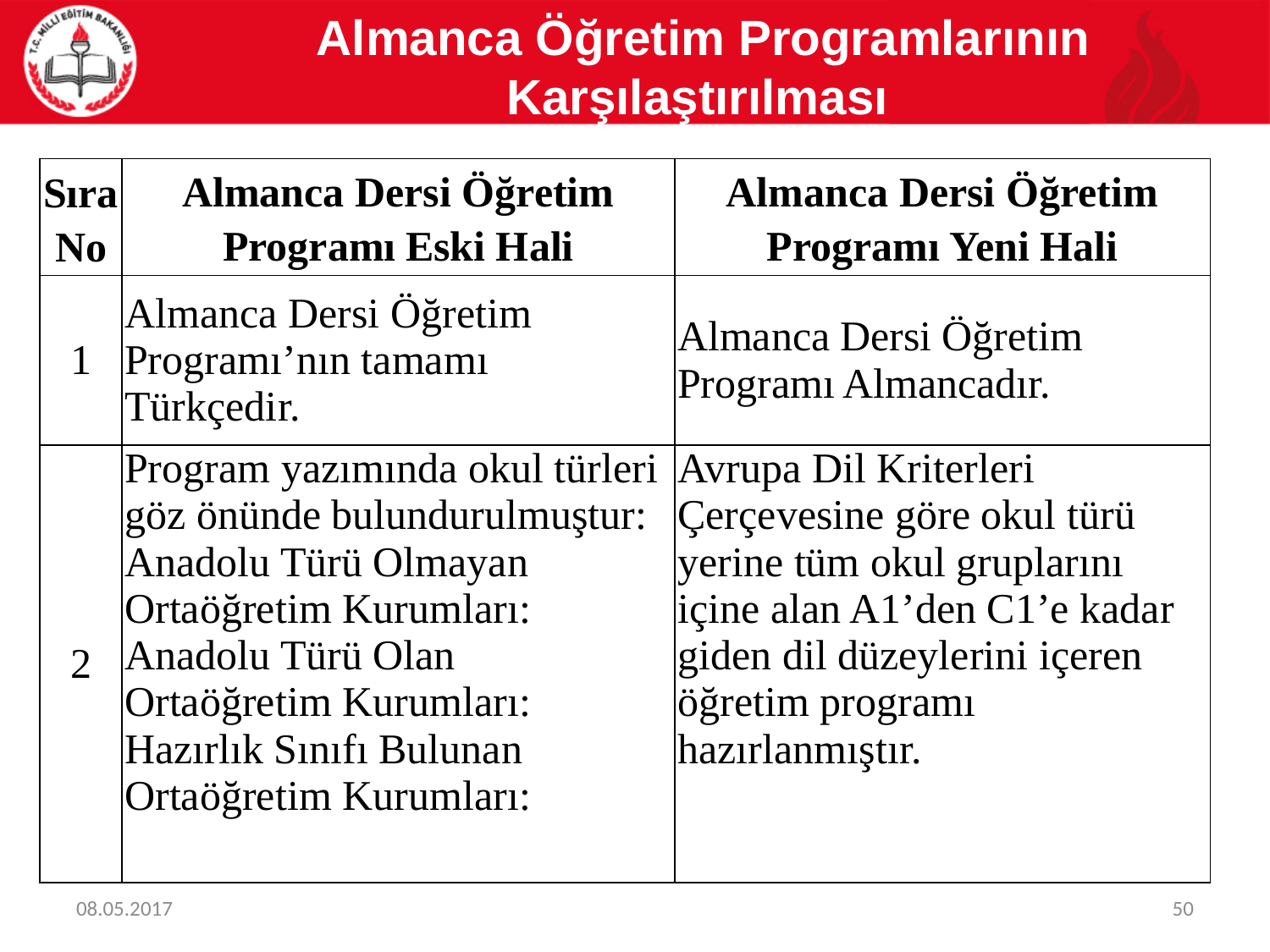

Almanca Öğretim Programlarının Karşılaştırılması
| Sıra No | Almanca Dersi Öğretim Programı Eski Hali | Almanca Dersi Öğretim Programı Yeni Hali |
| --- | --- | --- |
| 1 | Almanca Dersi Öğretim Programı’nın tamamı Türkçedir. | Almanca Dersi Öğretim Programı Almancadır. |
| 2 | Program yazımında okul türleri göz önünde bulundurulmuştur: Anadolu Türü Olmayan Ortaöğretim Kurumları: Anadolu Türü Olan Ortaöğretim Kurumları: Hazırlık Sınıfı Bulunan Ortaöğretim Kurumları: | Avrupa Dil Kriterleri Çerçevesine göre okul türü yerine tüm okul gruplarını içine alan A1’den C1’e kadar giden dil düzeylerini içeren öğretim programı hazırlanmıştır. |
08.05.2017
50